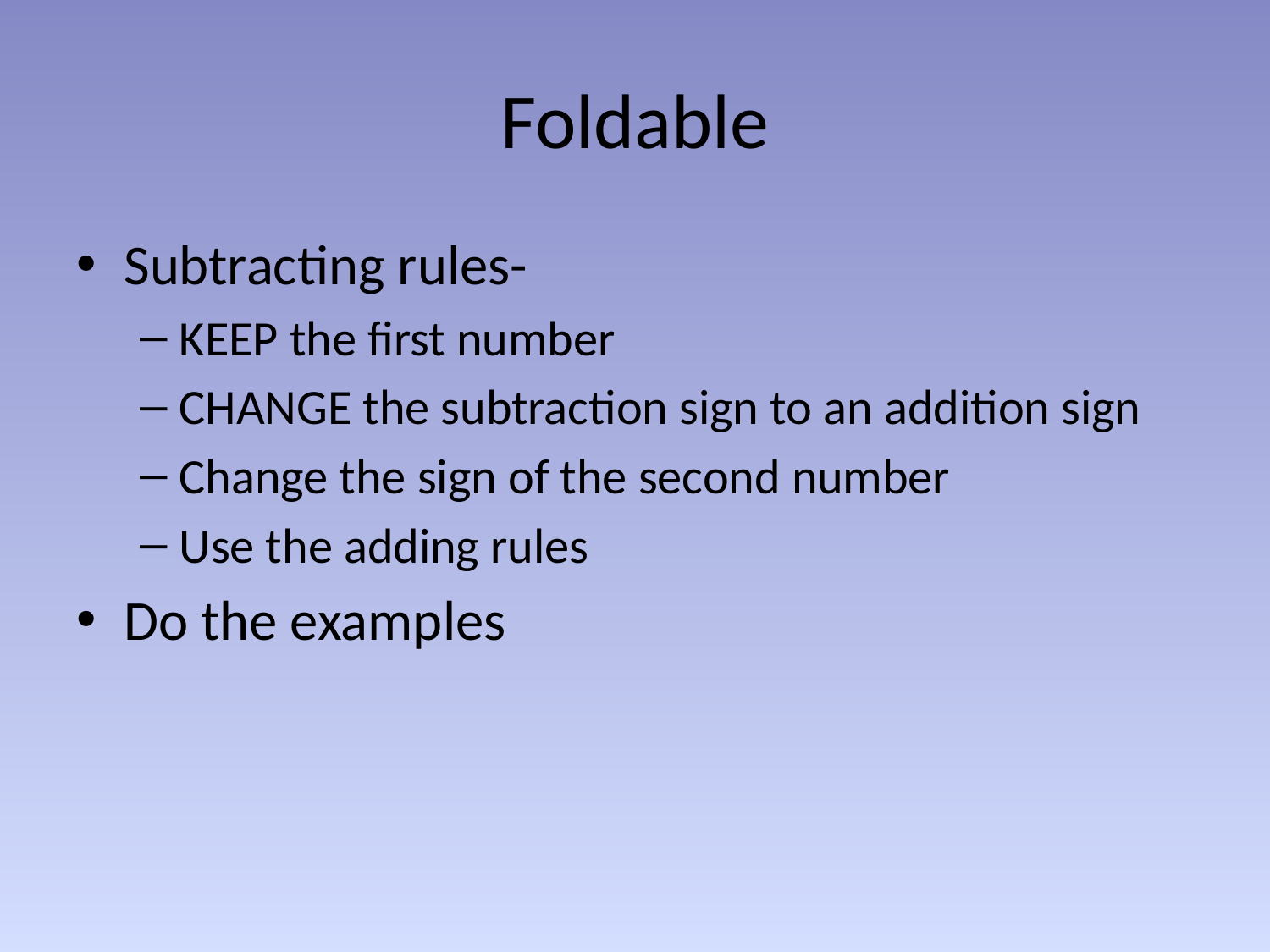

# Foldable
Subtracting rules-
KEEP the first number
CHANGE the subtraction sign to an addition sign
Change the sign of the second number
Use the adding rules
Do the examples